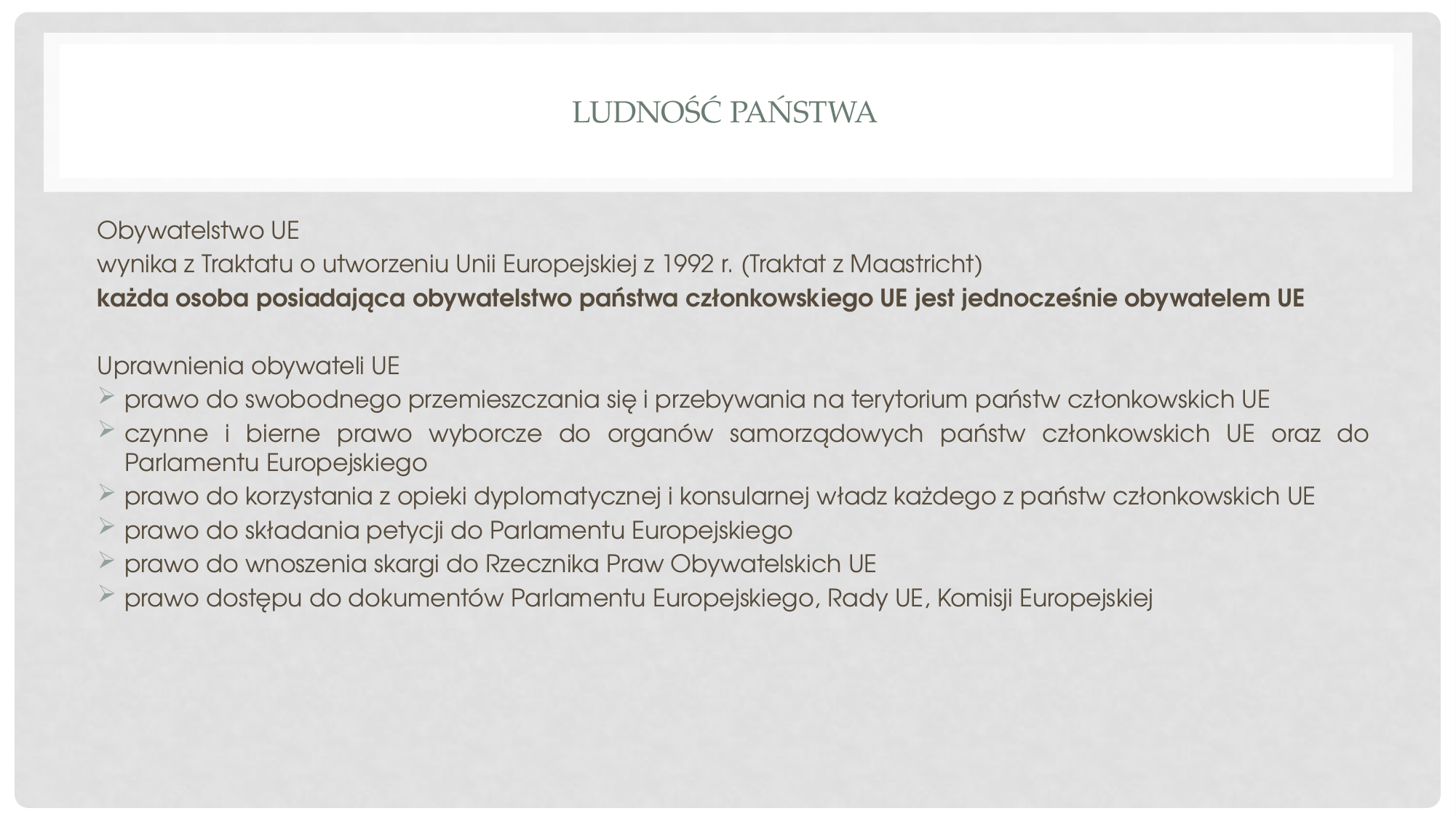

# Ludność państwa
Obywatelstwo UE
wynika z Traktatu o utworzeniu Unii Europejskiej z 1992 r. (Traktat z Maastricht)
każda osoba posiadająca obywatelstwo państwa członkowskiego UE jest jednocześnie obywatelem UE

Uprawnienia obywateli UE
prawo do swobodnego przemieszczania się i przebywania na terytorium państw członkowskich UE
czynne i bierne prawo wyborcze do organów samorządowych państw członkowskich UE oraz do Parlamentu Europejskiego
prawo do korzystania z opieki dyplomatycznej i konsularnej władz każdego z państw członkowskich UE
prawo do składania petycji do Parlamentu Europejskiego
prawo do wnoszenia skargi do Rzecznika Praw Obywatelskich UE
prawo dostępu do dokumentów Parlamentu Europejskiego, Rady UE, Komisji Europejskiej